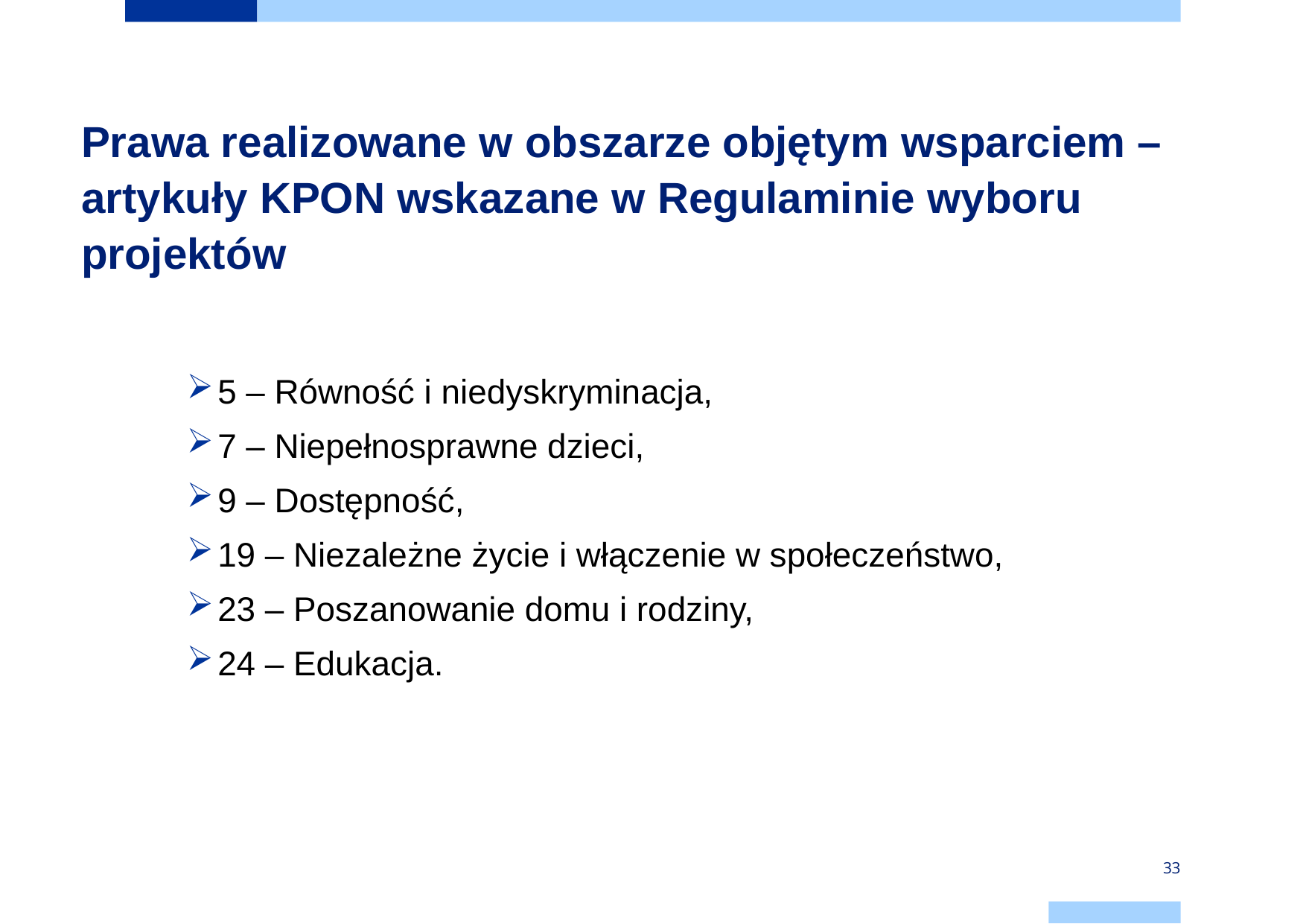

# Prawa realizowane w obszarze objętym wsparciem – artykuły KPON wskazane w Regulaminie wyboru projektów
5 – Równość i niedyskryminacja,
7 – Niepełnosprawne dzieci,
9 – Dostępność,
19 – Niezależne życie i włączenie w społeczeństwo,
23 – Poszanowanie domu i rodziny,
24 – Edukacja.

33